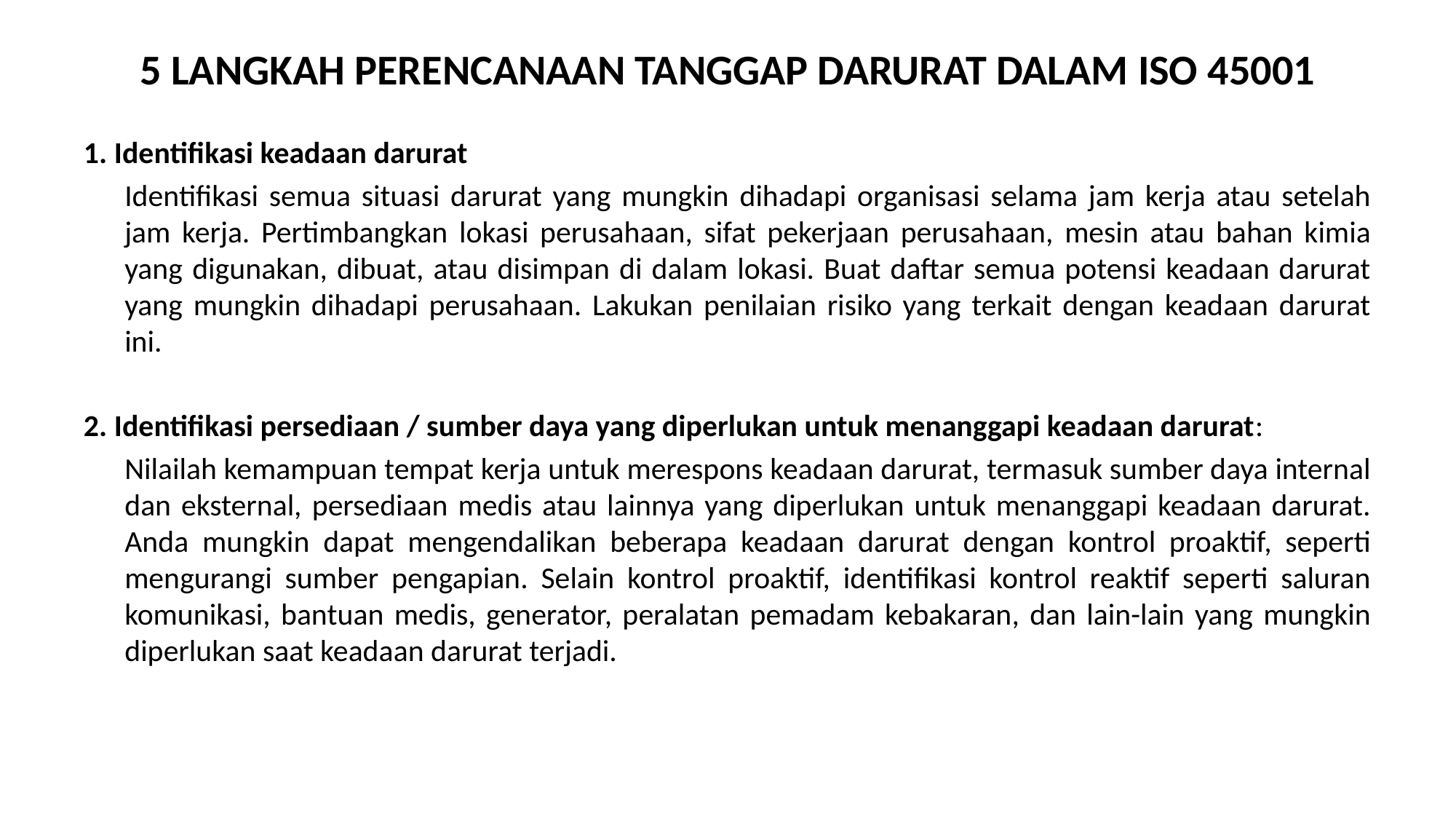

# 5 LANGKAH PERENCANAAN TANGGAP DARURAT DALAM ISO 45001

1. Identifikasi keadaan darurat
	Identifikasi semua situasi darurat yang mungkin dihadapi organisasi selama jam kerja atau setelah jam kerja. Pertimbangkan lokasi perusahaan, sifat pekerjaan perusahaan, mesin atau bahan kimia yang digunakan, dibuat, atau disimpan di dalam lokasi. Buat daftar semua potensi keadaan darurat yang mungkin dihadapi perusahaan. Lakukan penilaian risiko yang terkait dengan keadaan darurat ini.

2. Identifikasi persediaan / sumber daya yang diperlukan untuk menanggapi keadaan darurat:
	Nilailah kemampuan tempat kerja untuk merespons keadaan darurat, termasuk sumber daya internal dan eksternal, persediaan medis atau lainnya yang diperlukan untuk menanggapi keadaan darurat. Anda mungkin dapat mengendalikan beberapa keadaan darurat dengan kontrol proaktif, seperti mengurangi sumber pengapian. Selain kontrol proaktif, identifikasi kontrol reaktif seperti saluran komunikasi, bantuan medis, generator, peralatan pemadam kebakaran, dan lain-lain yang mungkin diperlukan saat keadaan darurat terjadi.